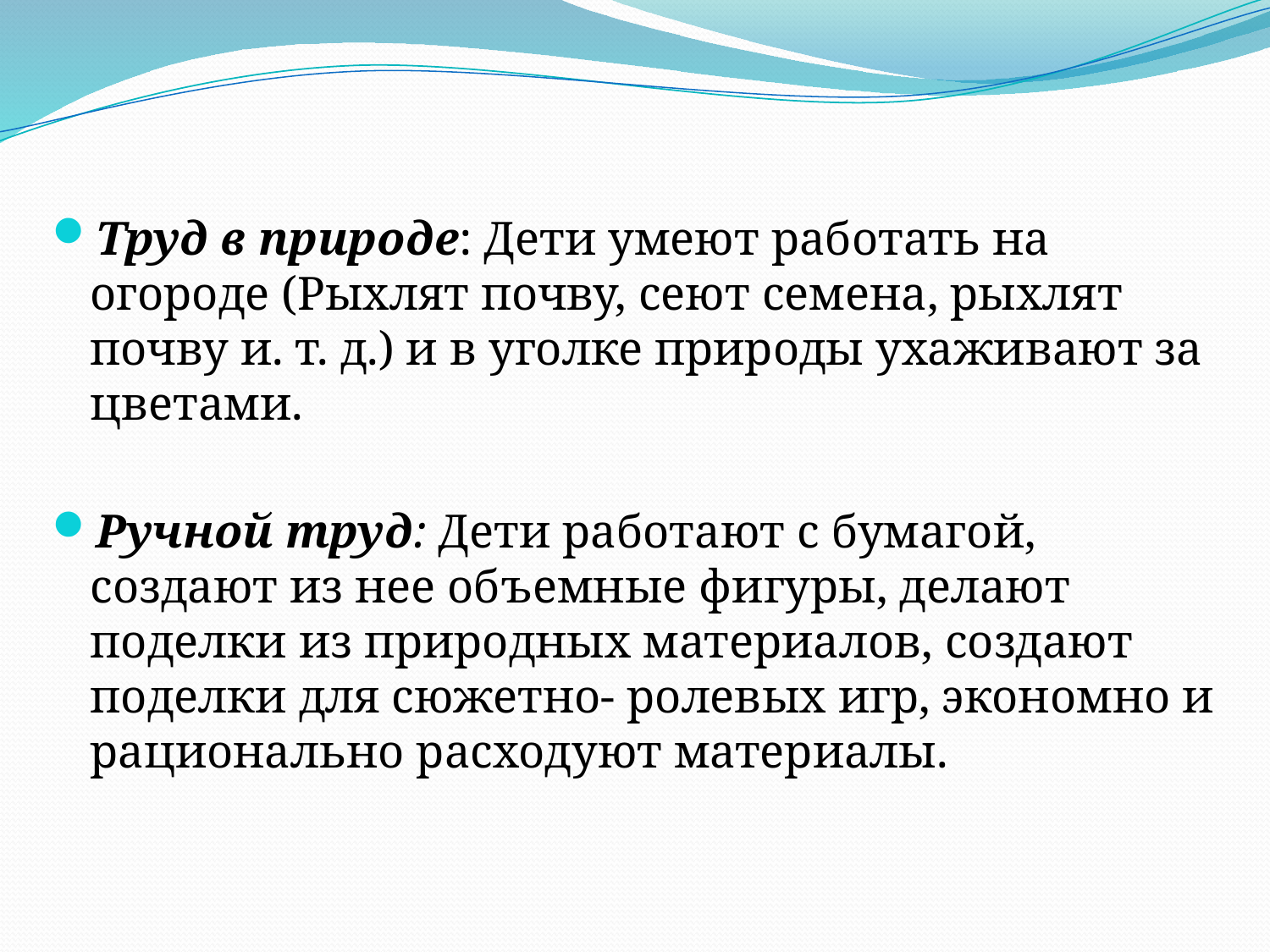

Труд в природе: Дети умеют работать на огороде (Рыхлят почву, сеют семена, рыхлят почву и. т. д.) и в уголке природы ухаживают за цветами.

Ручной труд: Дети работают с бумагой, создают из нее объемные фигуры, делают поделки из природных материалов, создают поделки для сюжетно- ролевых игр, экономно и рационально расходуют материалы.